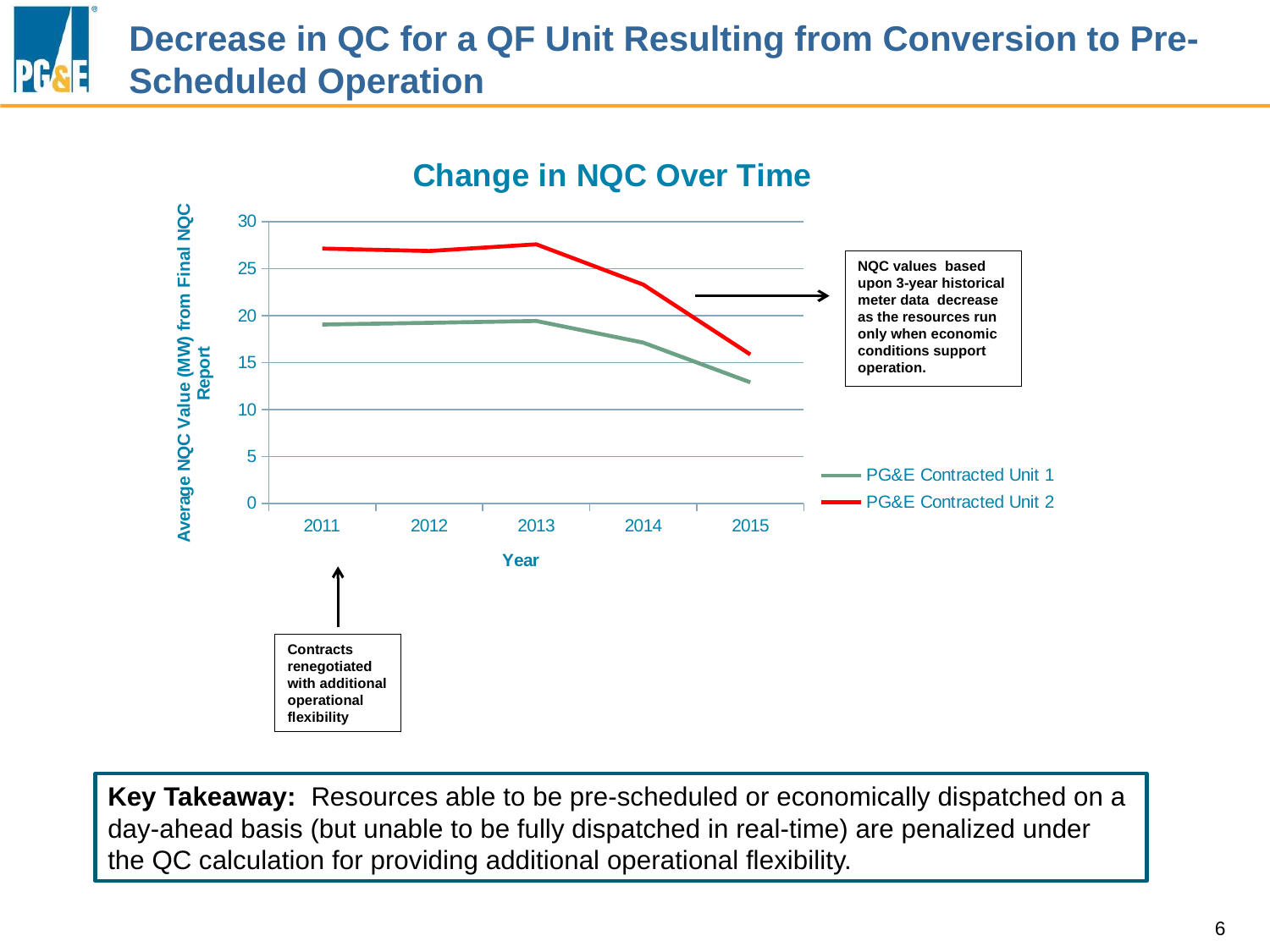

# Decrease in QC for a QF Unit Resulting from Conversion to Pre-Scheduled Operation

### Chart: Change in NQC Over Time

| Category | PG&E Contracted Unit 1 | PG&E Contracted Unit 2 |
|---|---|---|
| 2011 | 19.0425 | 27.136666666666667 |
| 2012 | 19.225 | 26.873333333333335 |
| 2013 | 19.421666666666663 | 27.588333333333335 |
| 2014 | 17.116666666666664 | 23.298333333333336 |
| 2015 | 12.886666666666668 | 15.856666666666664 |
NQC values  based upon 3-year historical meter data  decrease as the resources run only when economic conditions support operation.
Contracts renegotiated with additional operational flexibility
Key Takeaway:  Resources able to be pre-scheduled or economically dispatched on a day-ahead basis (but unable to be fully dispatched in real-time) are penalized under the QC calculation for providing additional operational flexibility.